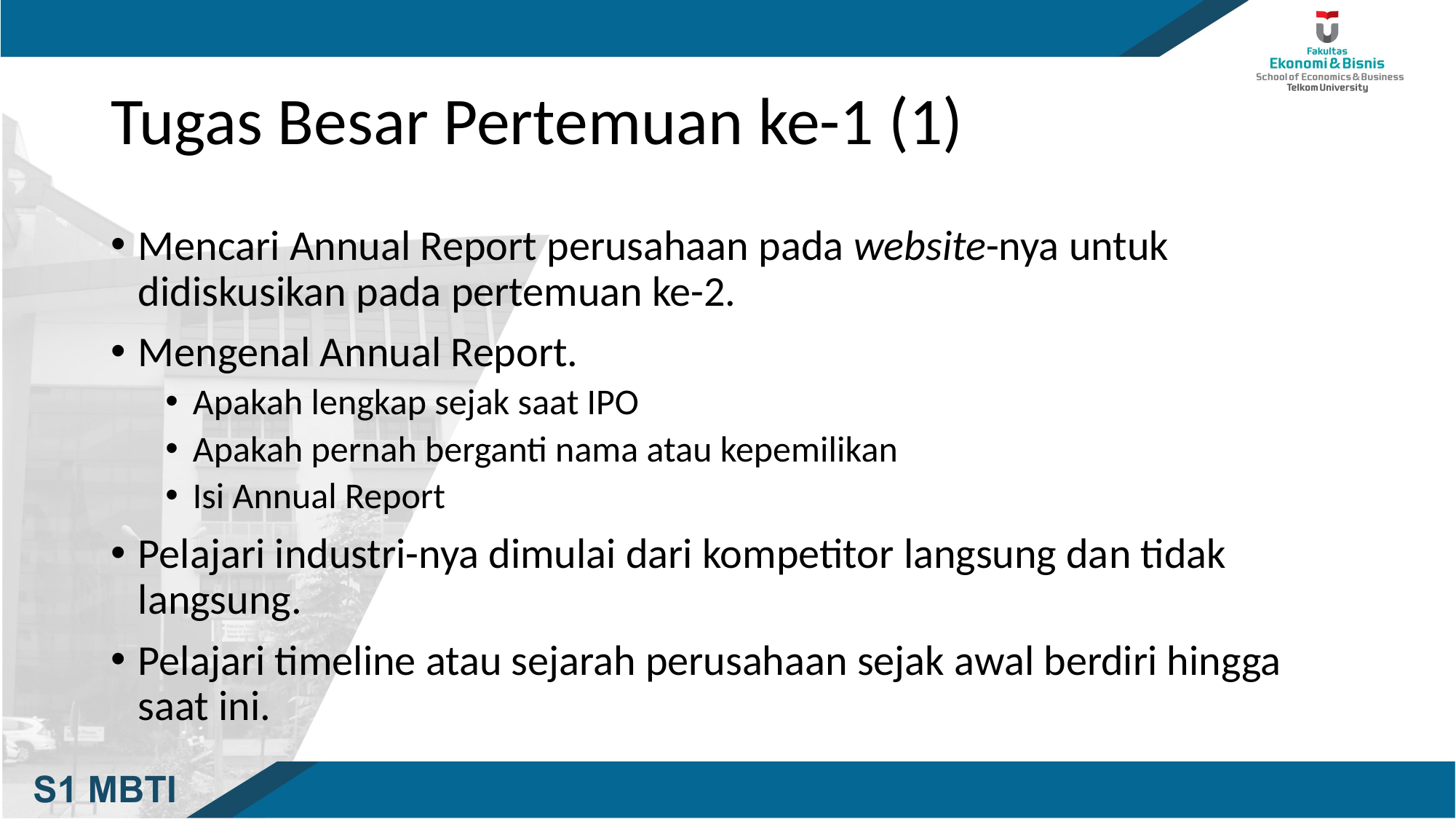

# Tugas Besar Pertemuan ke-1 (1)
Mencari Annual Report perusahaan pada website-nya untuk didiskusikan pada pertemuan ke-2.
Mengenal Annual Report.
Apakah lengkap sejak saat IPO
Apakah pernah berganti nama atau kepemilikan
Isi Annual Report
Pelajari industri-nya dimulai dari kompetitor langsung dan tidak langsung.
Pelajari timeline atau sejarah perusahaan sejak awal berdiri hingga saat ini.